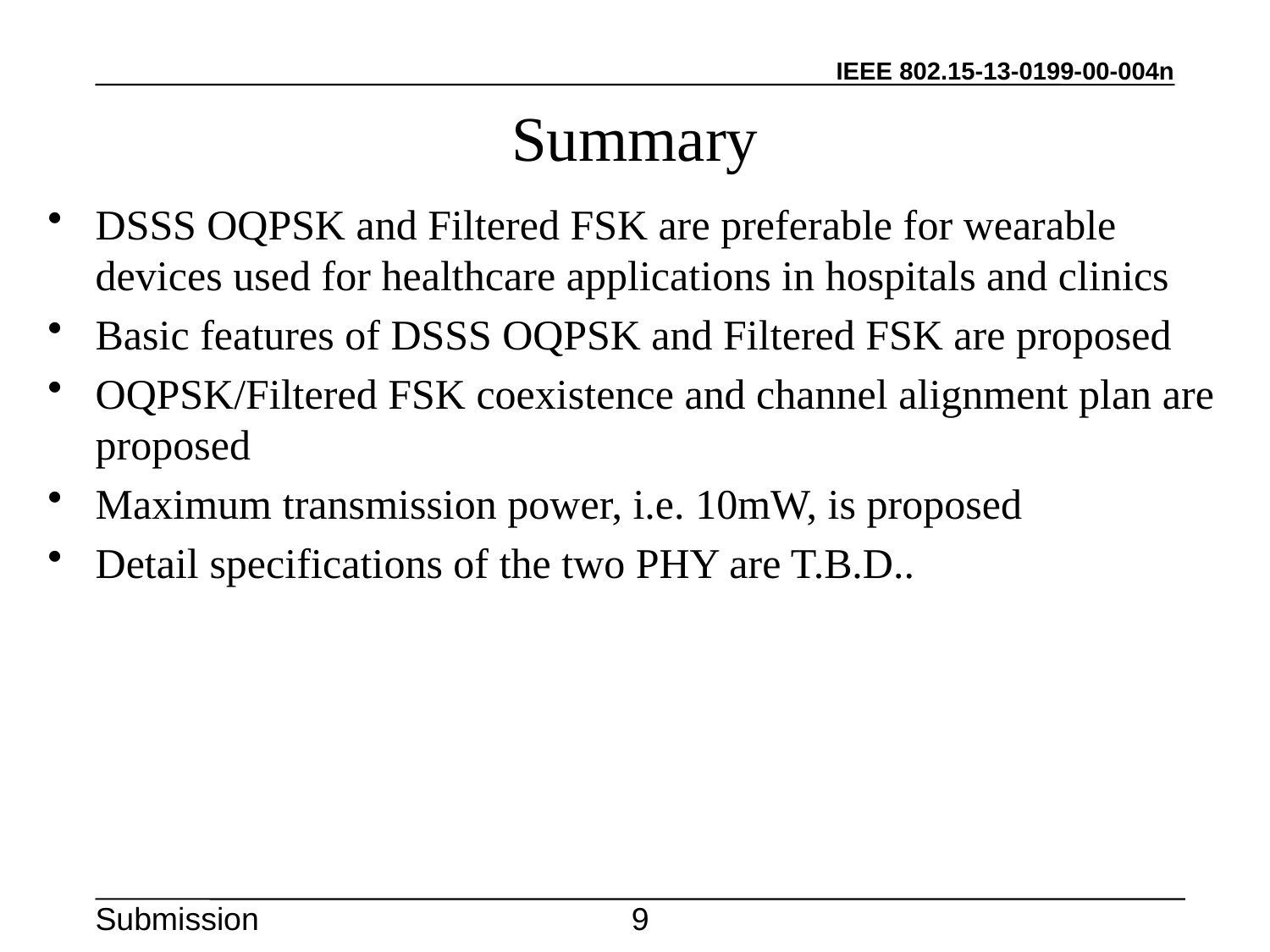

# Summary
DSSS OQPSK and Filtered FSK are preferable for wearable devices used for healthcare applications in hospitals and clinics
Basic features of DSSS OQPSK and Filtered FSK are proposed
OQPSK/Filtered FSK coexistence and channel alignment plan are proposed
Maximum transmission power, i.e. 10mW, is proposed
Detail specifications of the two PHY are T.B.D..
9